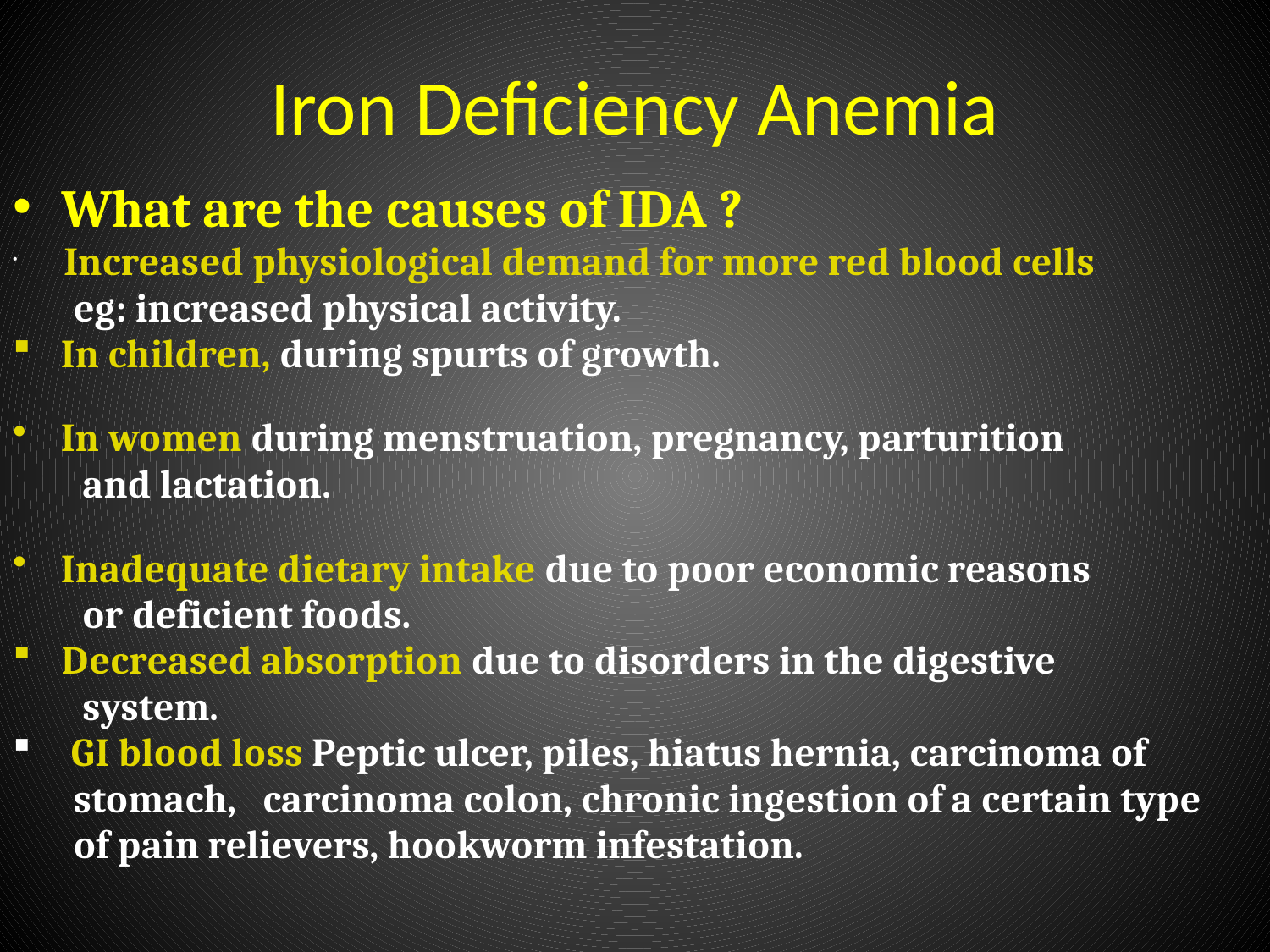

# Iron Deficiency Anemia
What are the causes of IDA ?
 Increased physiological demand for more red blood cells
       eg: increased physical activity.
In children, during spurts of growth.
In women during menstruation, pregnancy, parturition
        and lactation.
Inadequate dietary intake due to poor economic reasons
        or deficient foods.
Decreased absorption due to disorders in the digestive
        system.
 GI blood loss Peptic ulcer, piles, hiatus hernia, carcinoma of
       stomach,   carcinoma colon, chronic ingestion of a certain type
       of pain relievers, hookworm infestation.